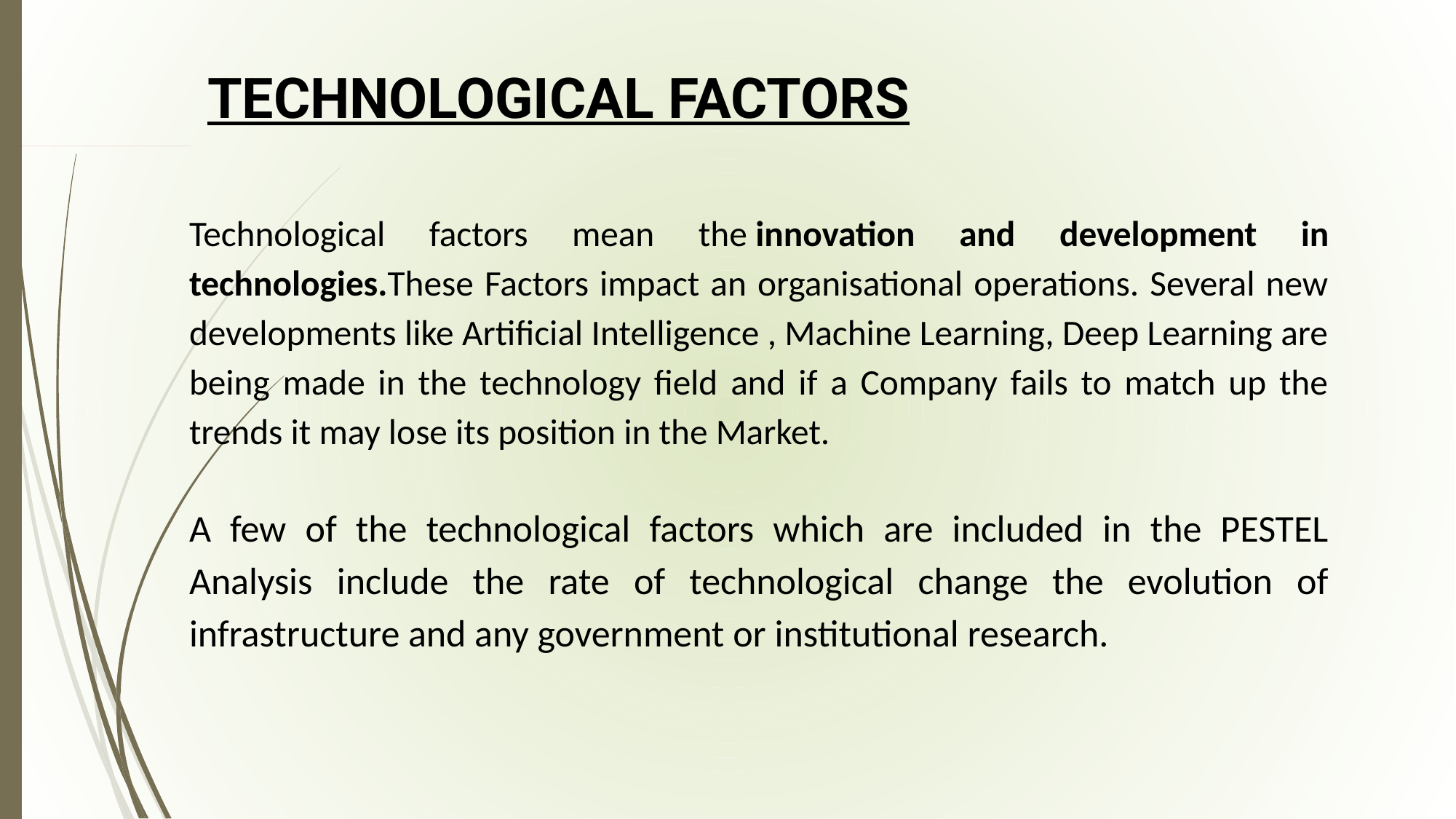

# TECHNOLOGICAL FACTORS

Technological factors mean the innovation and development in technologies.These Factors impact an organisational operations. Several new developments like Artificial Intelligence , Machine Learning, Deep Learning are being made in the technology field and if a Company fails to match up the trends it may lose its position in the Market.

A few of the technological factors which are included in the PESTEL Analysis include the rate of technological change the evolution of infrastructure and any government or institutional research.